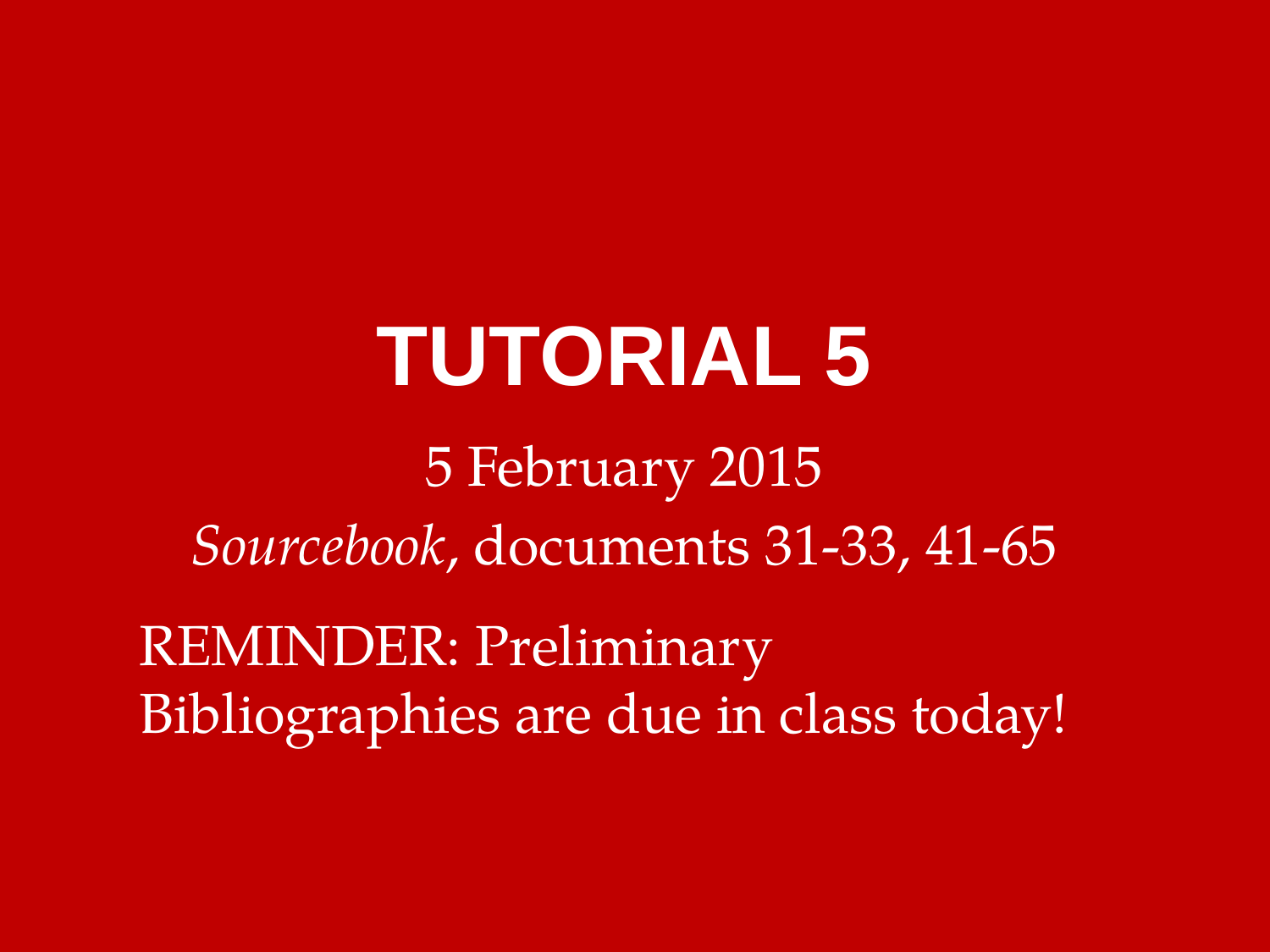

# Tutorial 5
5 February 2015
Sourcebook, documents 31-33, 41-65
REMINDER: Preliminary Bibliographies are due in class today!